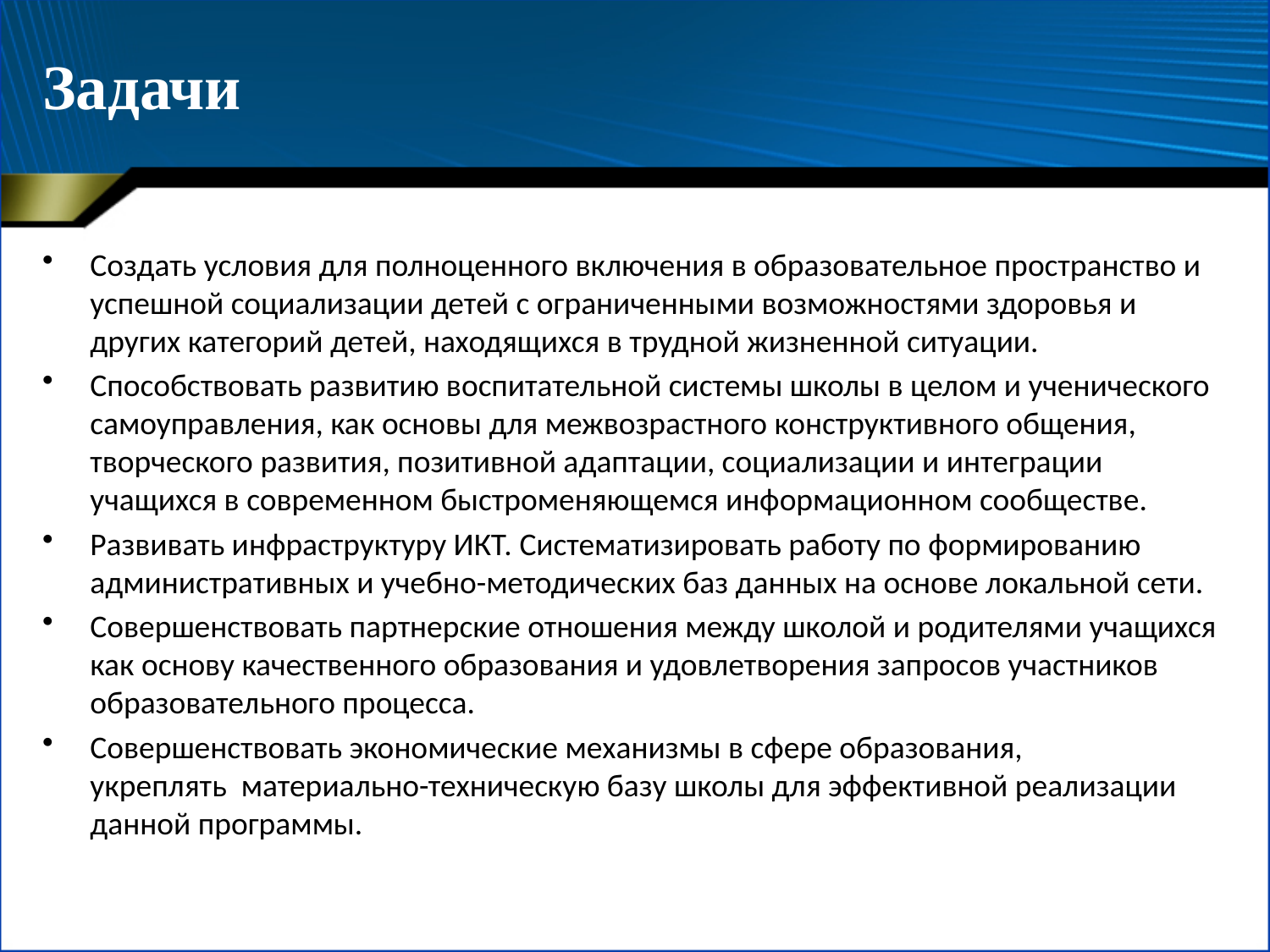

# Задачи
Создать условия для полноценного включения в образовательное пространство и успешной социализации детей с ограниченными возможностями здоровья и других категорий детей, находящихся в трудной жизненной ситуации.
Способствовать развитию воспитательной системы школы в целом и ученического самоуправления, как основы для межвозрастного конструктивного общения, творческого развития, позитивной адаптации, социализации и интеграции учащихся в современном быстроменяющемся информационном сообществе.
Развивать инфраструктуру ИКТ. Систематизировать работу по формированию административных и учебно-методических баз данных на основе локальной сети.
Совершенствовать партнерские отношения между школой и родителями учащихся как основу качественного образования и удовлетворения запросов участников образовательного процесса.
Совершенствовать экономические механизмы в сфере образования, укреплять  материально-техническую базу школы для эффективной реализации данной программы.